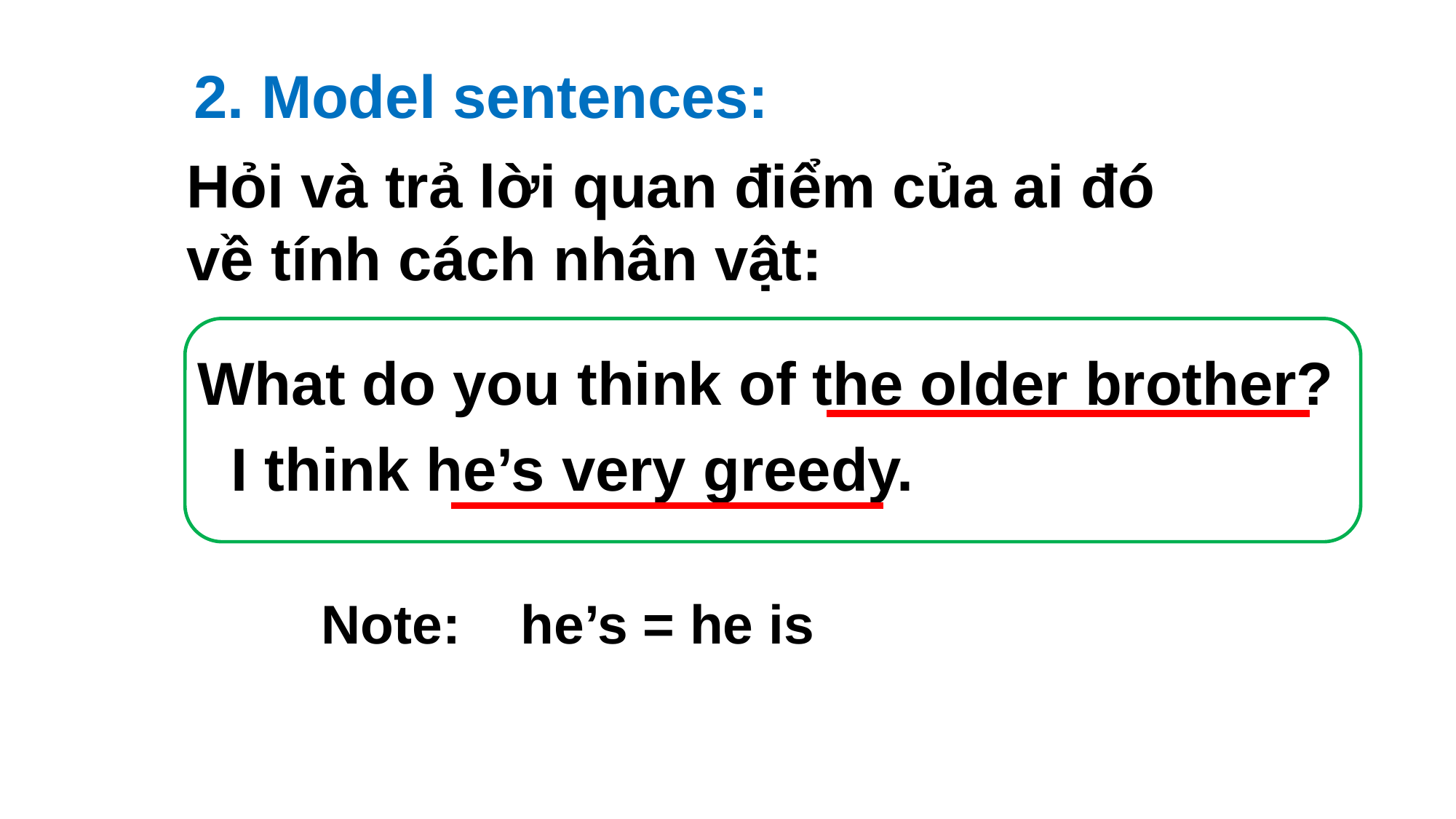

2. Model sentences:

Hỏi và trả lời quan điểm của ai đó về tính cách nhân vật:

What do you think of the older brother?
I think he’s very greedy.
Note:    he’s = he is